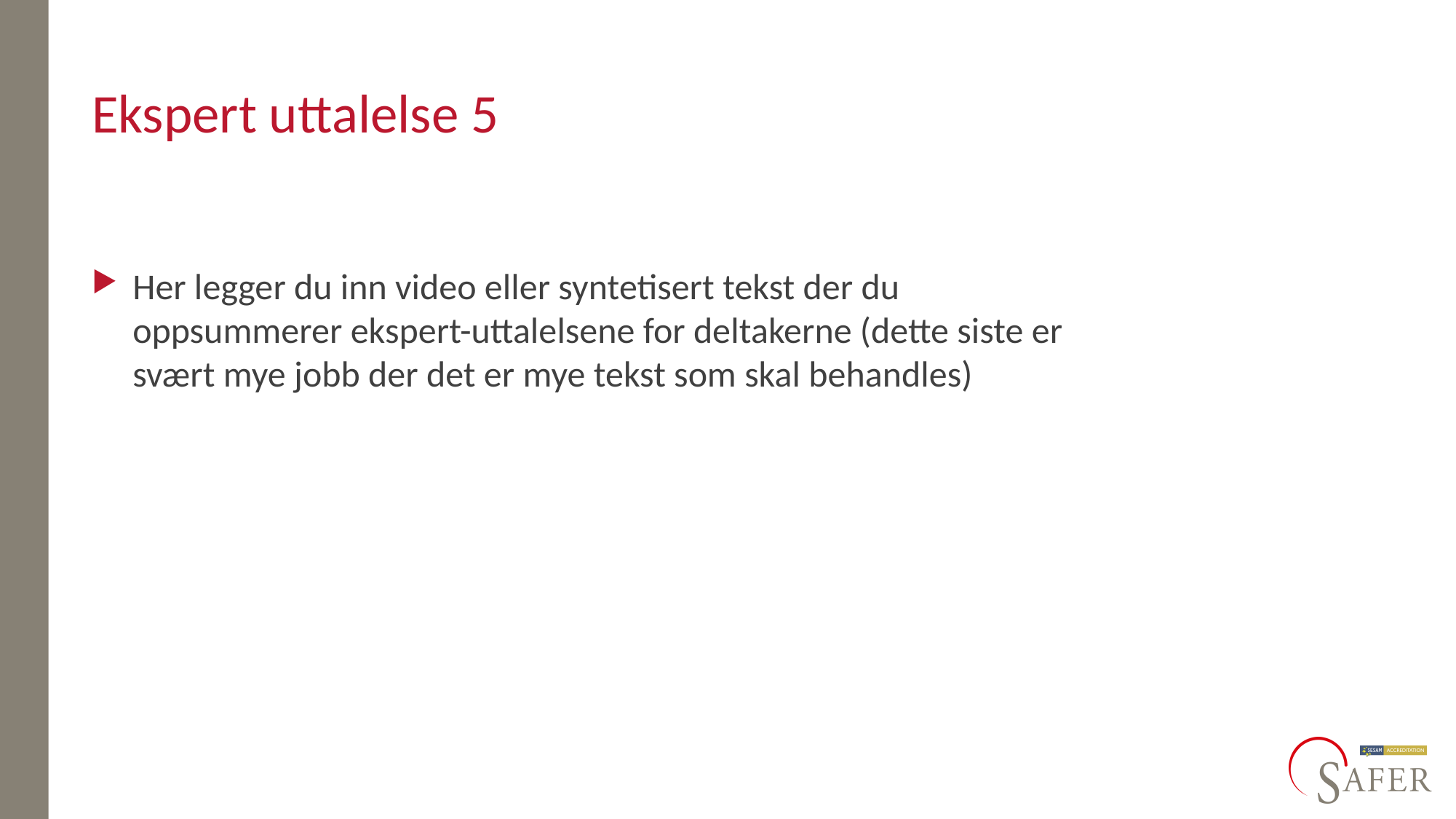

# Ekspert uttalelse 5
Her legger du inn video eller syntetisert tekst der du oppsummerer ekspert-uttalelsene for deltakerne (dette siste er svært mye jobb der det er mye tekst som skal behandles)